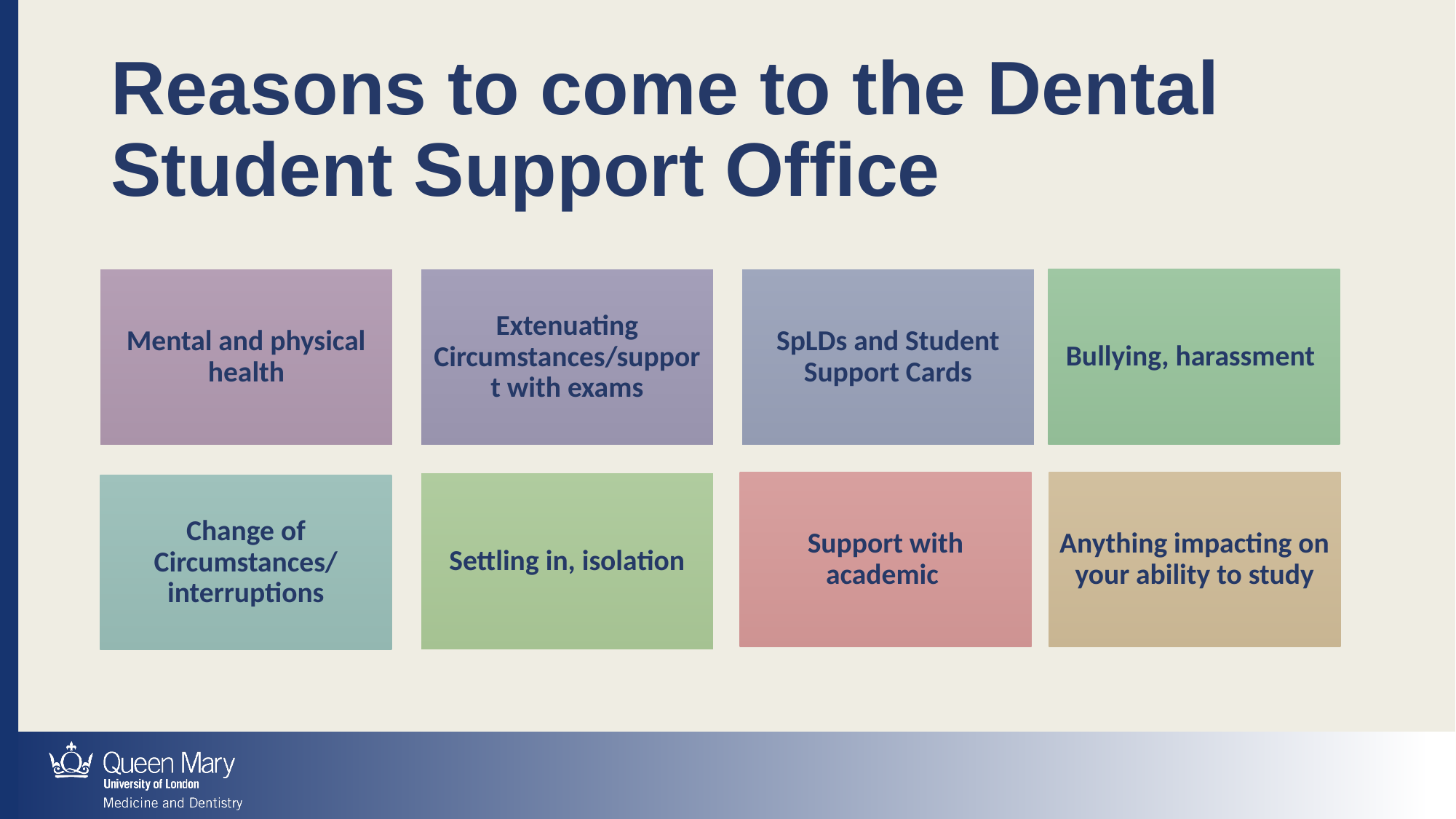

# Reasons to come to the Dental Student Support Office
Mental and physical health
Extenuating Circumstances/support with exams
SpLDs and Student Support Cards
Change of Circumstances/ interruptions
Bullying, harassment
Settling in, isolation
Anything impacting on your ability to study
Support with academic